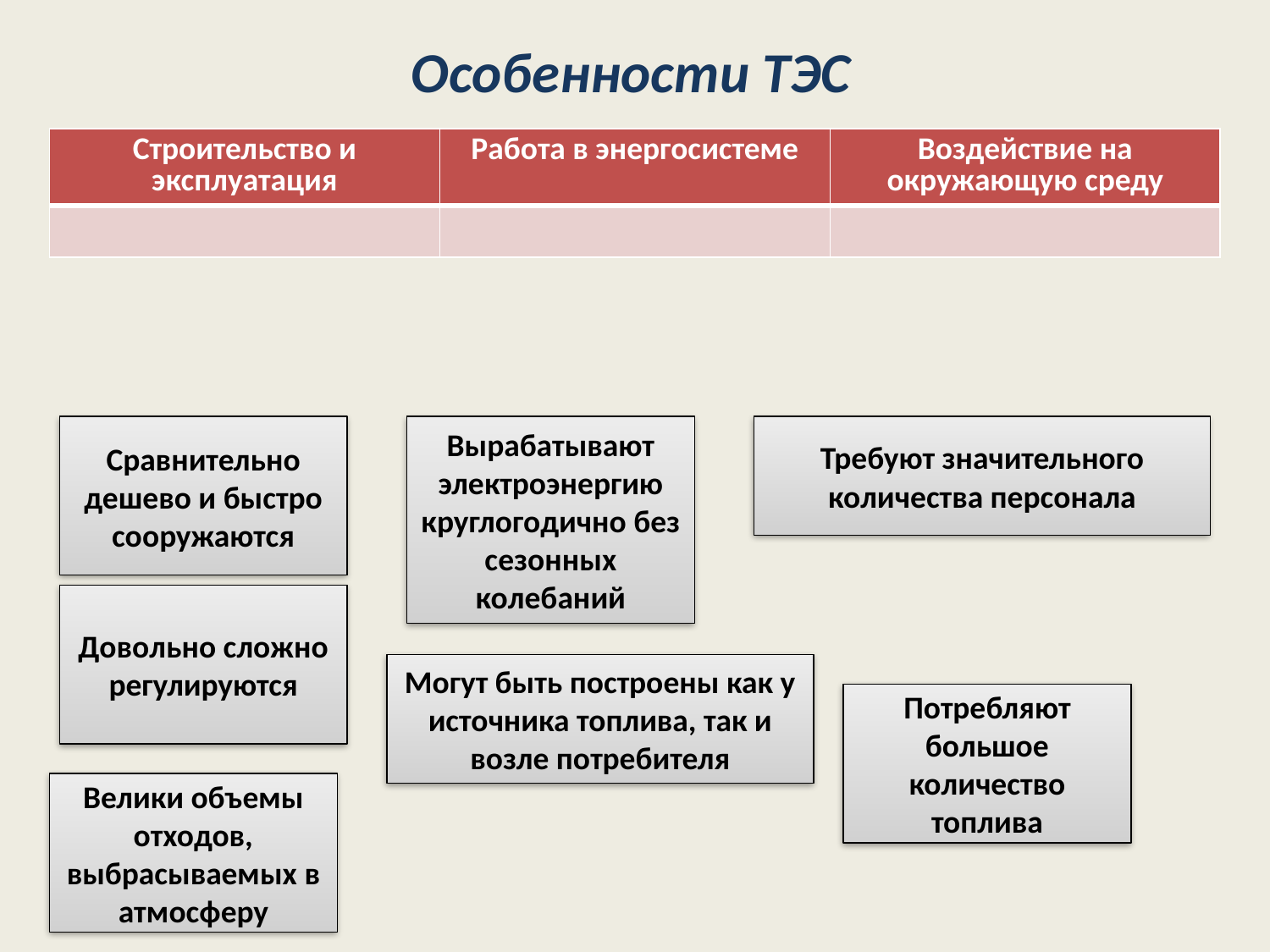

# Особенности ТЭС
| Строительство и эксплуатация | Работа в энергосистеме | Воздействие на окружающую среду |
| --- | --- | --- |
|  |  |  |
Сравнительно дешево и быстро сооружаются
Вырабатывают электроэнергию круглогодично без сезонных колебаний
Требуют значительного количества персонала
Довольно сложно регулируются
Могут быть построены как у источника топлива, так и возле потребителя
Потребляют большое количество топлива
Велики объемы отходов, выбрасываемых в атмосферу